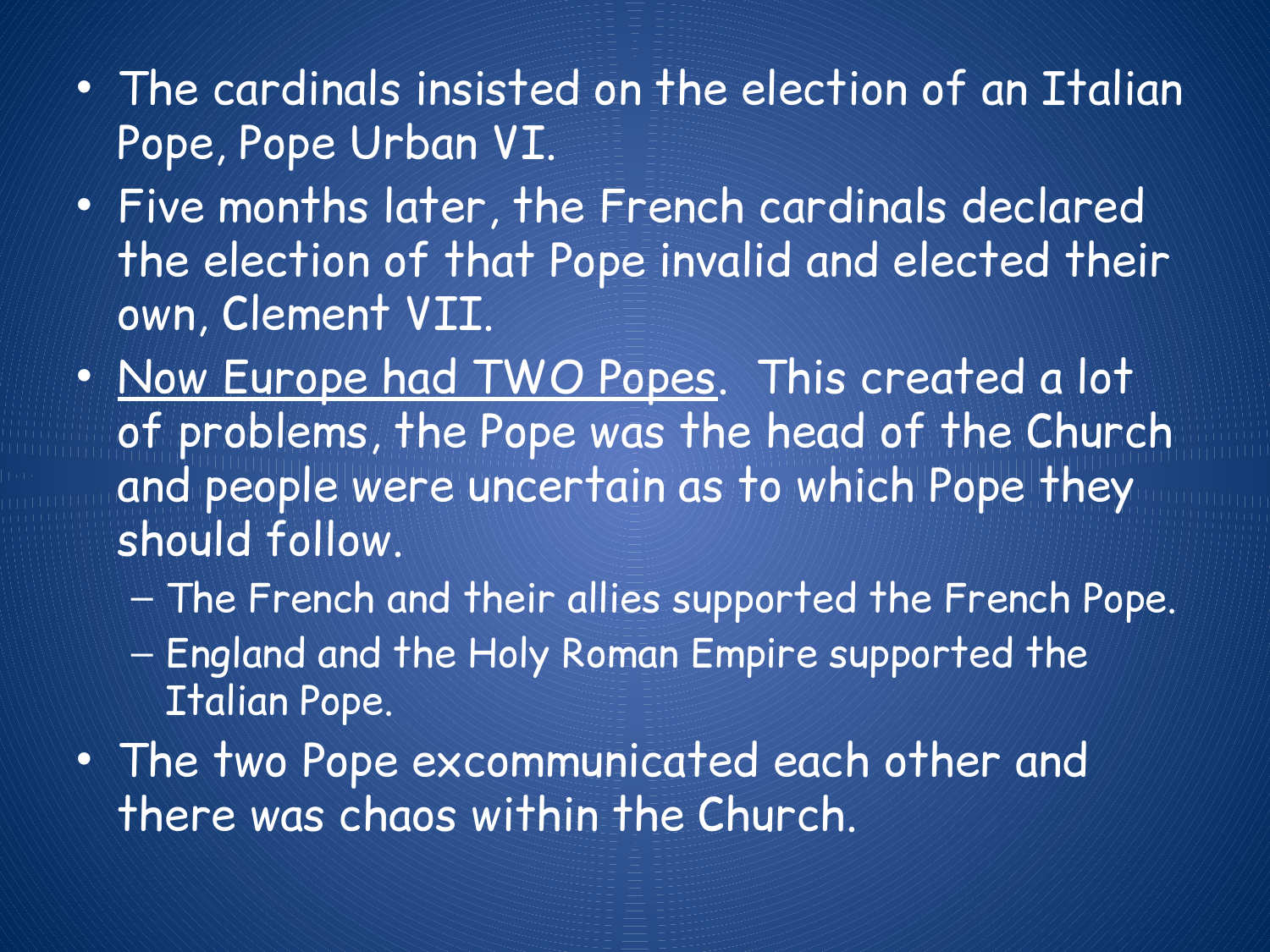

The cardinals insisted on the election of an Italian Pope, Pope Urban VI.
Five months later, the French cardinals declared the election of that Pope invalid and elected their own, Clement VII.
Now Europe had TWO Popes.  This created a lot of problems, the Pope was the head of the Church and people were uncertain as to which Pope they should follow.
The French and their allies supported the French Pope.
England and the Holy Roman Empire supported the Italian Pope.
The two Pope excommunicated each other and there was chaos within the Church.